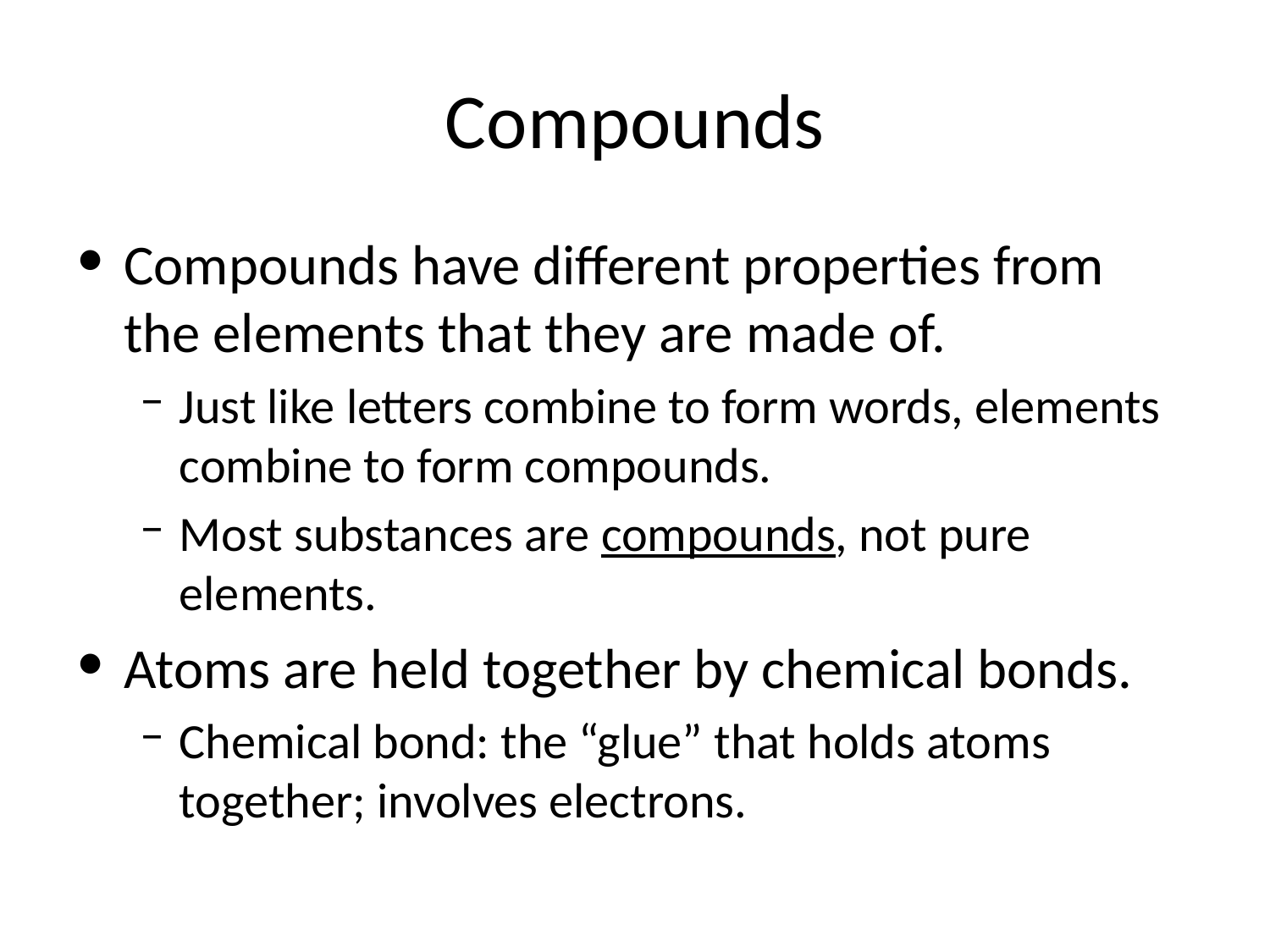

# Compounds
Compounds have different properties from the elements that they are made of.
Just like letters combine to form words, elements combine to form compounds.
Most substances are compounds, not pure elements.
Atoms are held together by chemical bonds.
Chemical bond: the “glue” that holds atoms together; involves electrons.